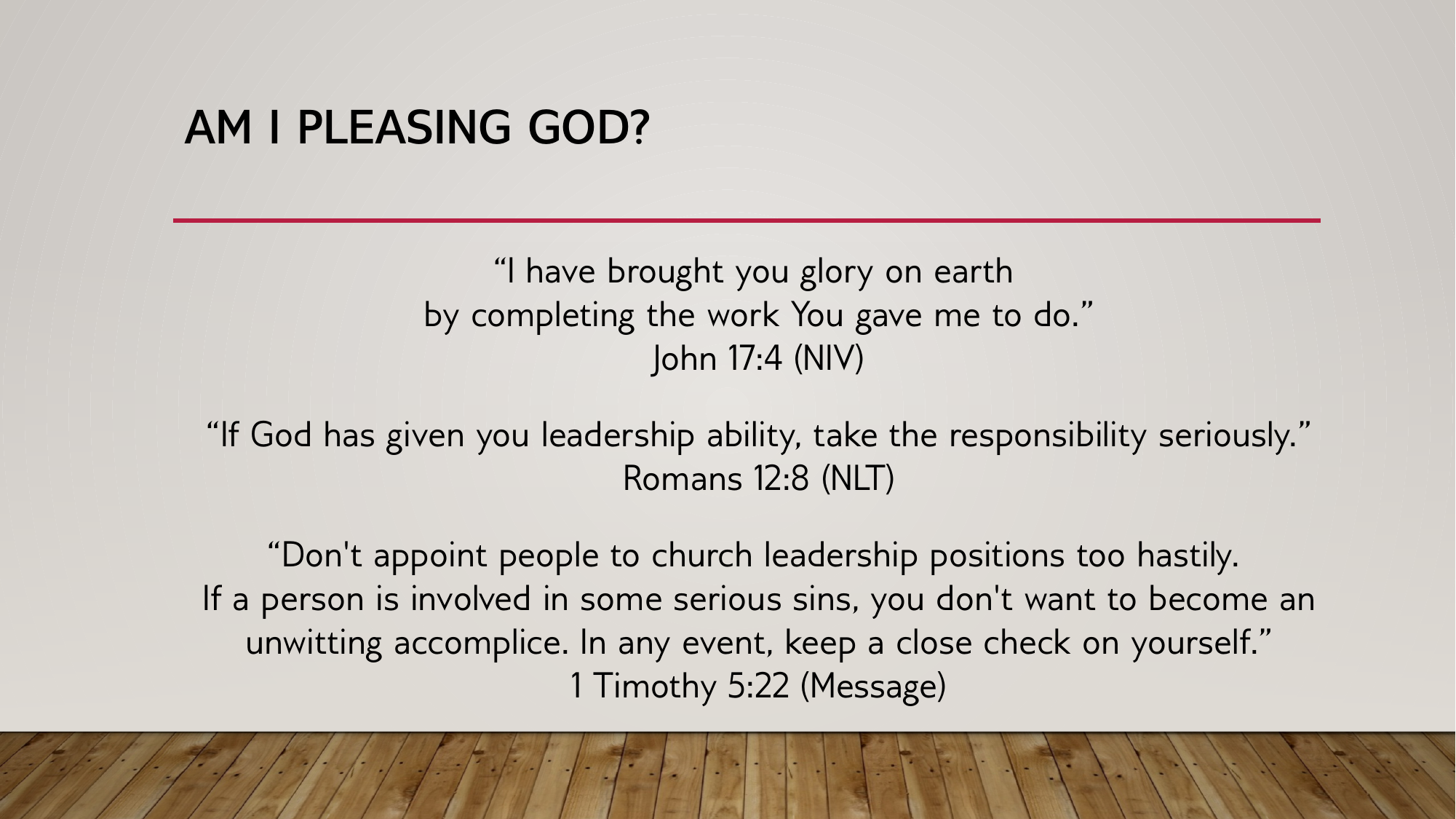

# Am I Pleasing God?
“I have brought you glory on earth
by completing the work You gave me to do.”
John 17:4 (NIV)

“If God has given you leadership ability, take the responsibility seriously.”
Romans 12:8 (NLT)

“Don't appoint people to church leadership positions too hastily.
If a person is involved in some serious sins, you don't want to become an
unwitting accomplice. In any event, keep a close check on yourself.”
1 Timothy 5:22 (Message)